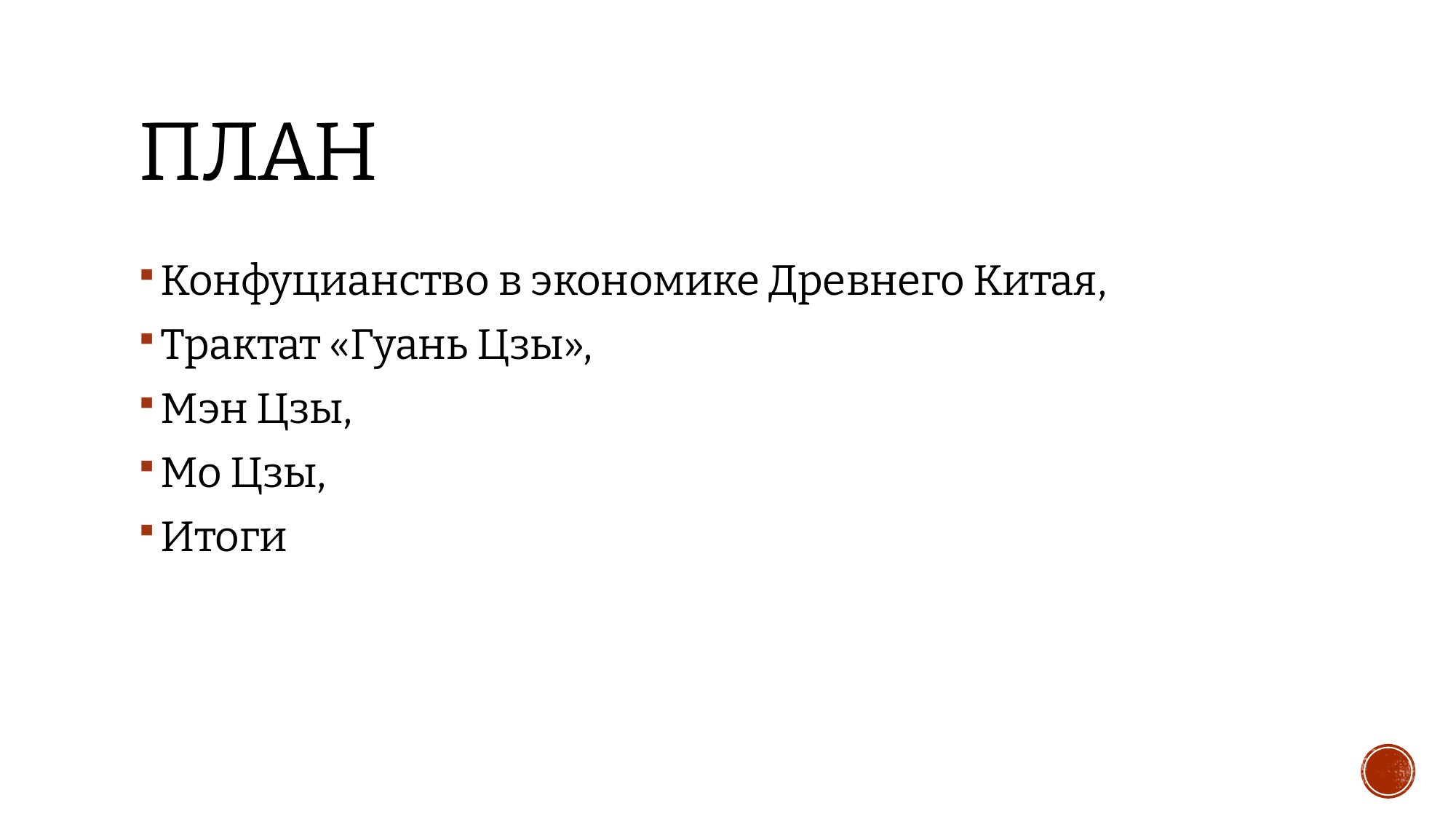

# План
Конфуцианство в экономике Древнего Китая,
Трактат «Гуань Цзы»,
Мэн Цзы,
Мо Цзы,
Итоги